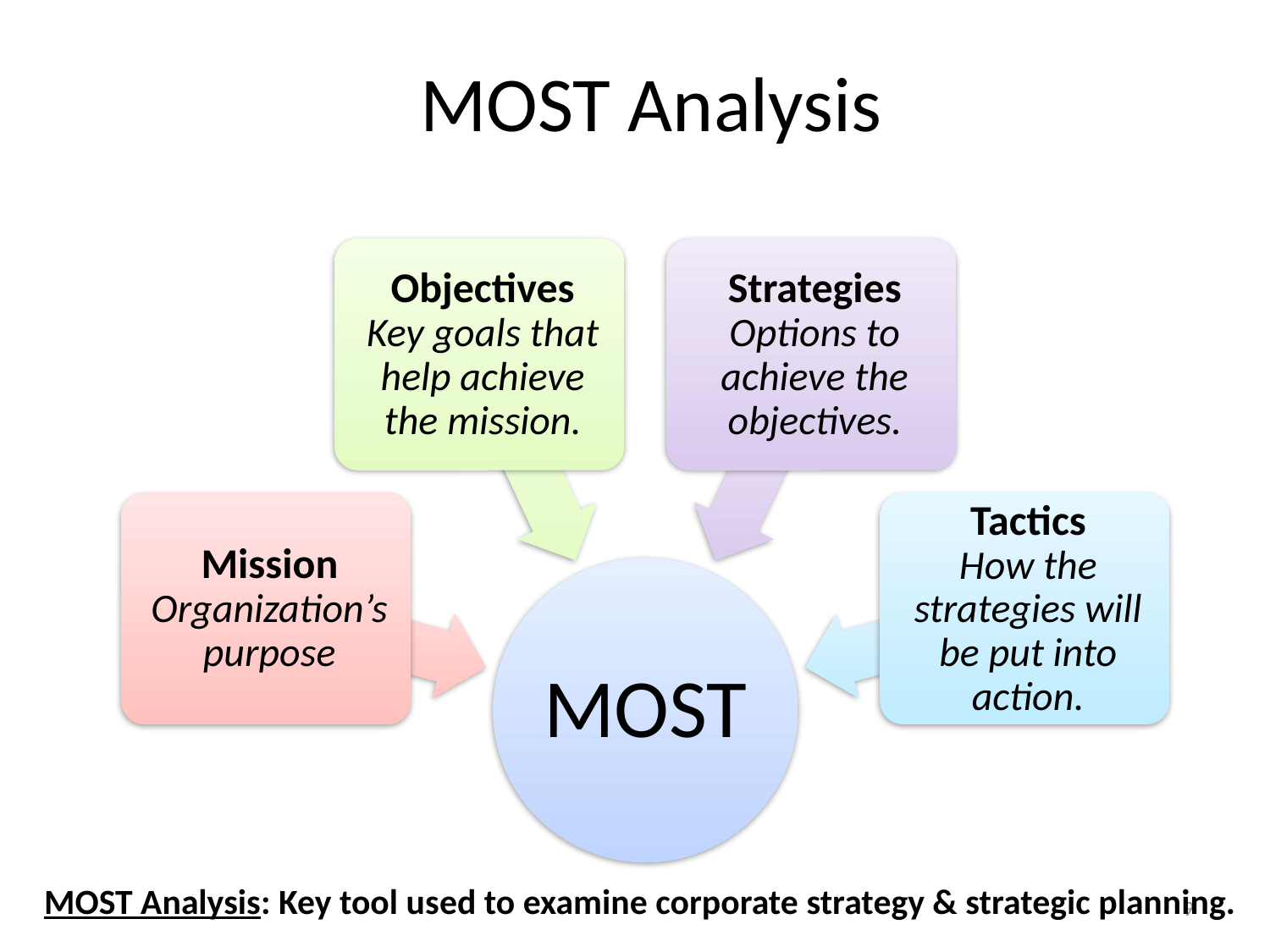

# MOST Analysis
MOST
Mission
Organization’s purpose
Objectives
Key goals that help achieve the mission.
Strategies
Options to achieve the objectives.
Tactics
How the strategies will be put into action.
MOST Analysis: Key tool used to examine corporate strategy & strategic planning.
9